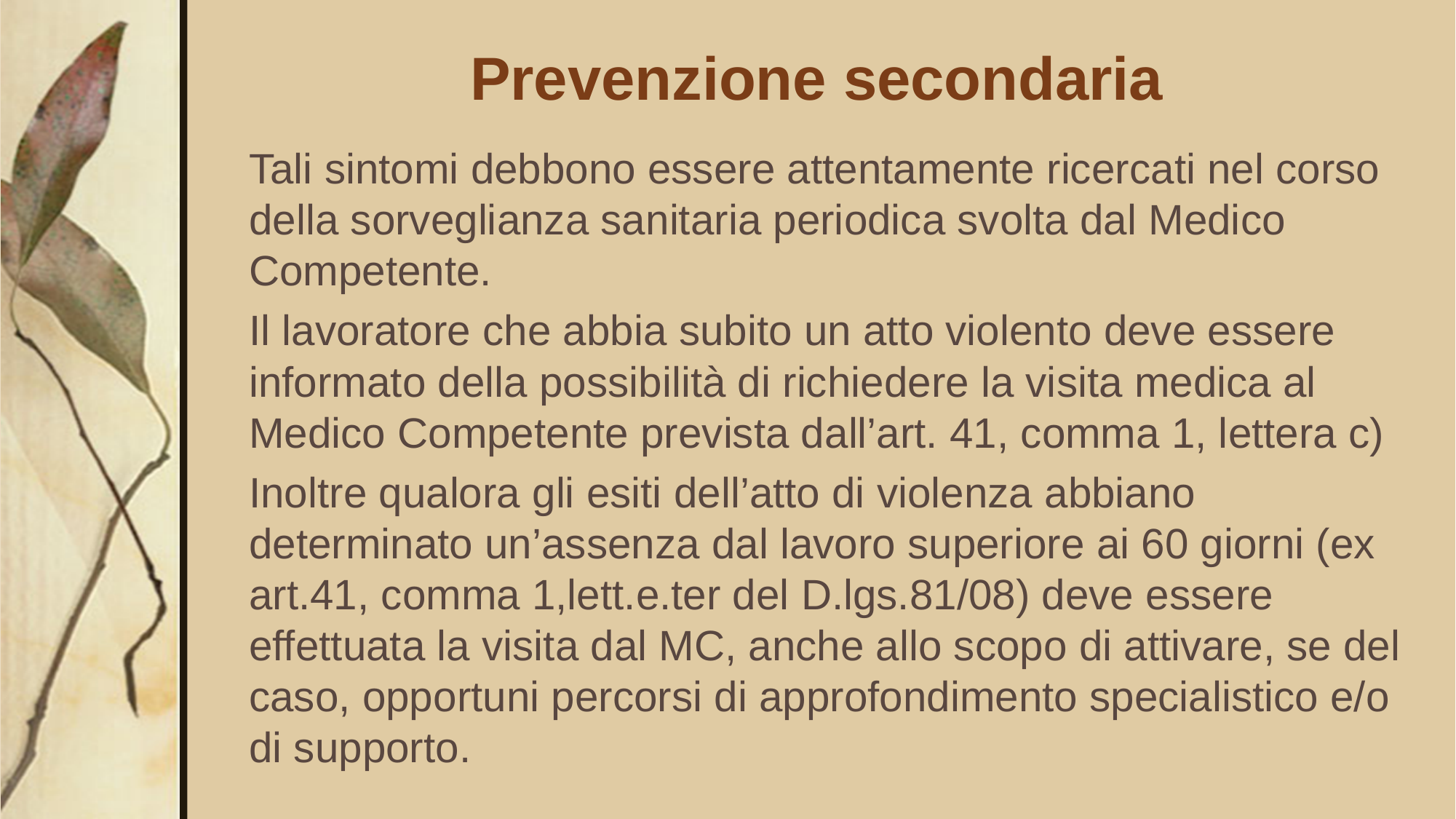

# Prevenzione secondaria
Tali sintomi debbono essere attentamente ricercati nel corso della sorveglianza sanitaria periodica svolta dal Medico Competente.
Il lavoratore che abbia subito un atto violento deve essere informato della possibilità di richiedere la visita medica al Medico Competente prevista dall’art. 41, comma 1, lettera c)
Inoltre qualora gli esiti dell’atto di violenza abbiano determinato un’assenza dal lavoro superiore ai 60 giorni (ex art.41, comma 1,lett.e.ter del D.lgs.81/08) deve essere effettuata la visita dal MC, anche allo scopo di attivare, se del caso, opportuni percorsi di approfondimento specialistico e/o di supporto.